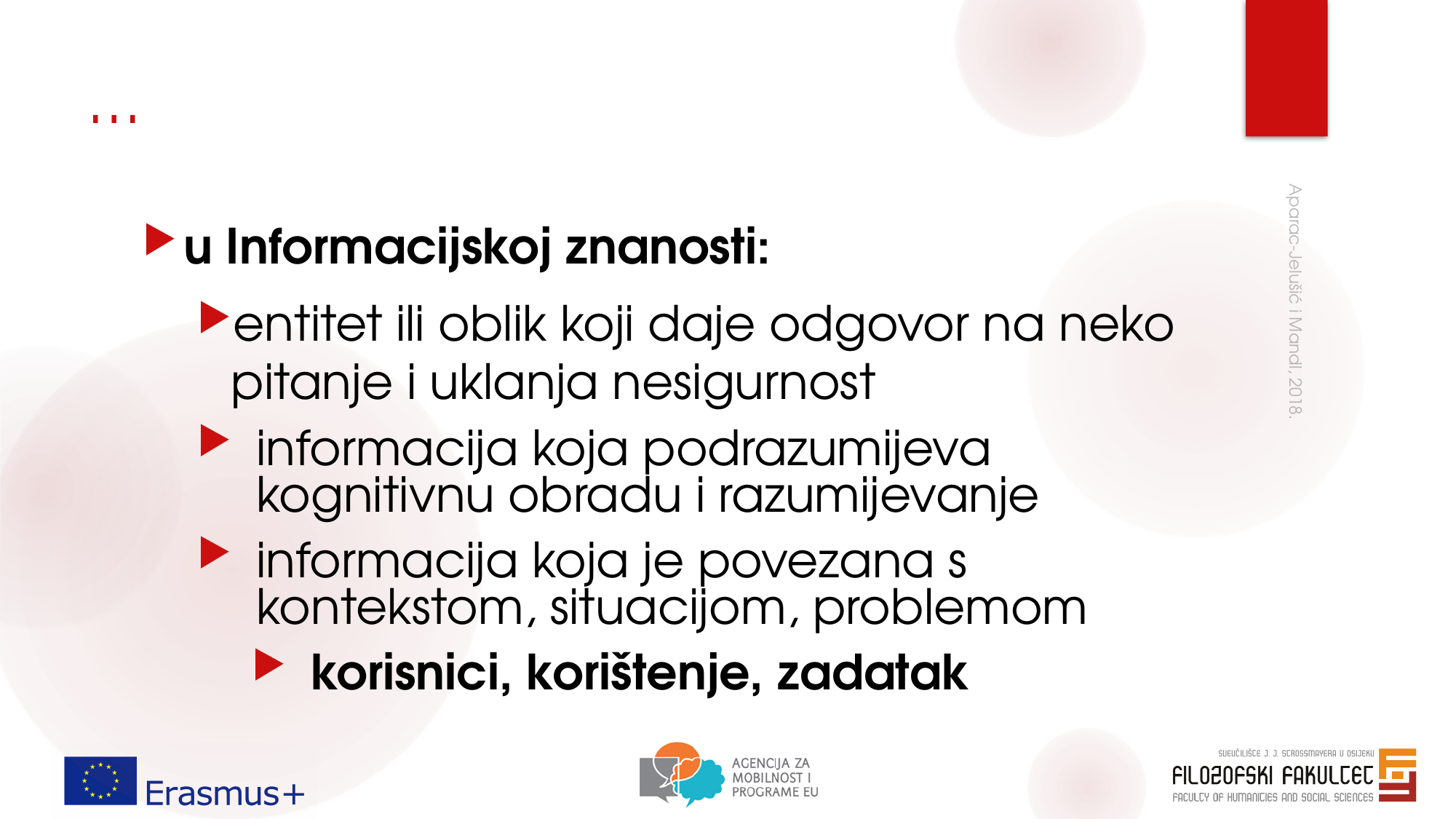

# …
u Informacijskoj znanosti:
entitet ili oblik koji daje odgovor na neko pitanje i uklanja nesigurnost
informacija koja podrazumijeva kognitivnu obradu i razumijevanje
informacija koja je povezana s kontekstom, situacijom, problemom
korisnici, korištenje, zadatak
Aparac-Jelušić i Mandl, 2018.